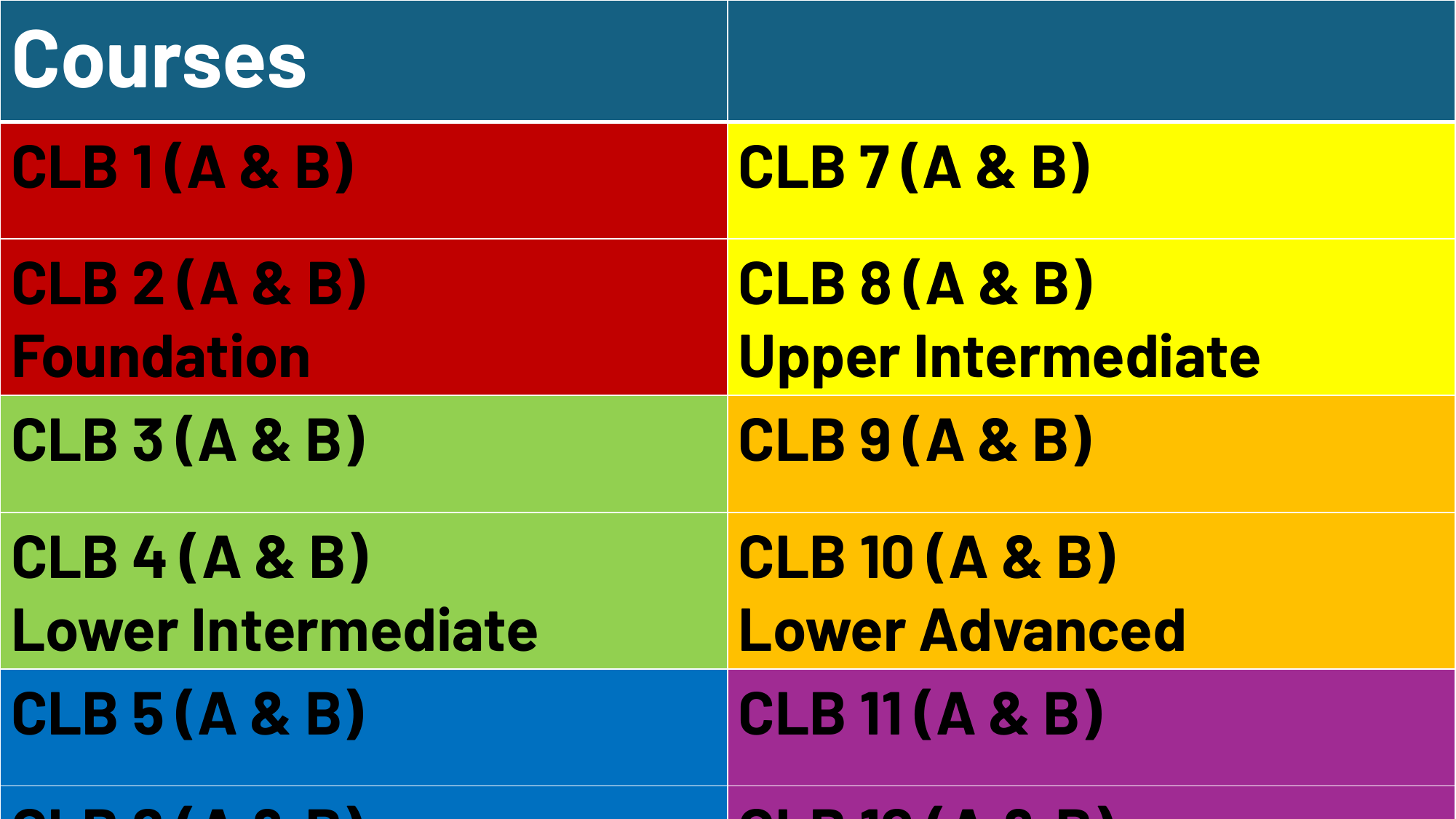

| Courses |  |
| --- | --- |
| CLB 1 (A & B) | CLB 7 (A & B) |
| CLB 2 (A & B) Foundation | CLB 8 (A & B) Upper Intermediate |
| CLB 3 (A & B) | CLB 9 (A & B) |
| CLB 4 (A & B) Lower Intermediate | CLB 10 (A & B) Lower Advanced |
| CLB 5 (A & B) | CLB 11 (A & B) |
| CLB 6 (A & B) Intermediate | CLB 12 (A & B) Advanced |